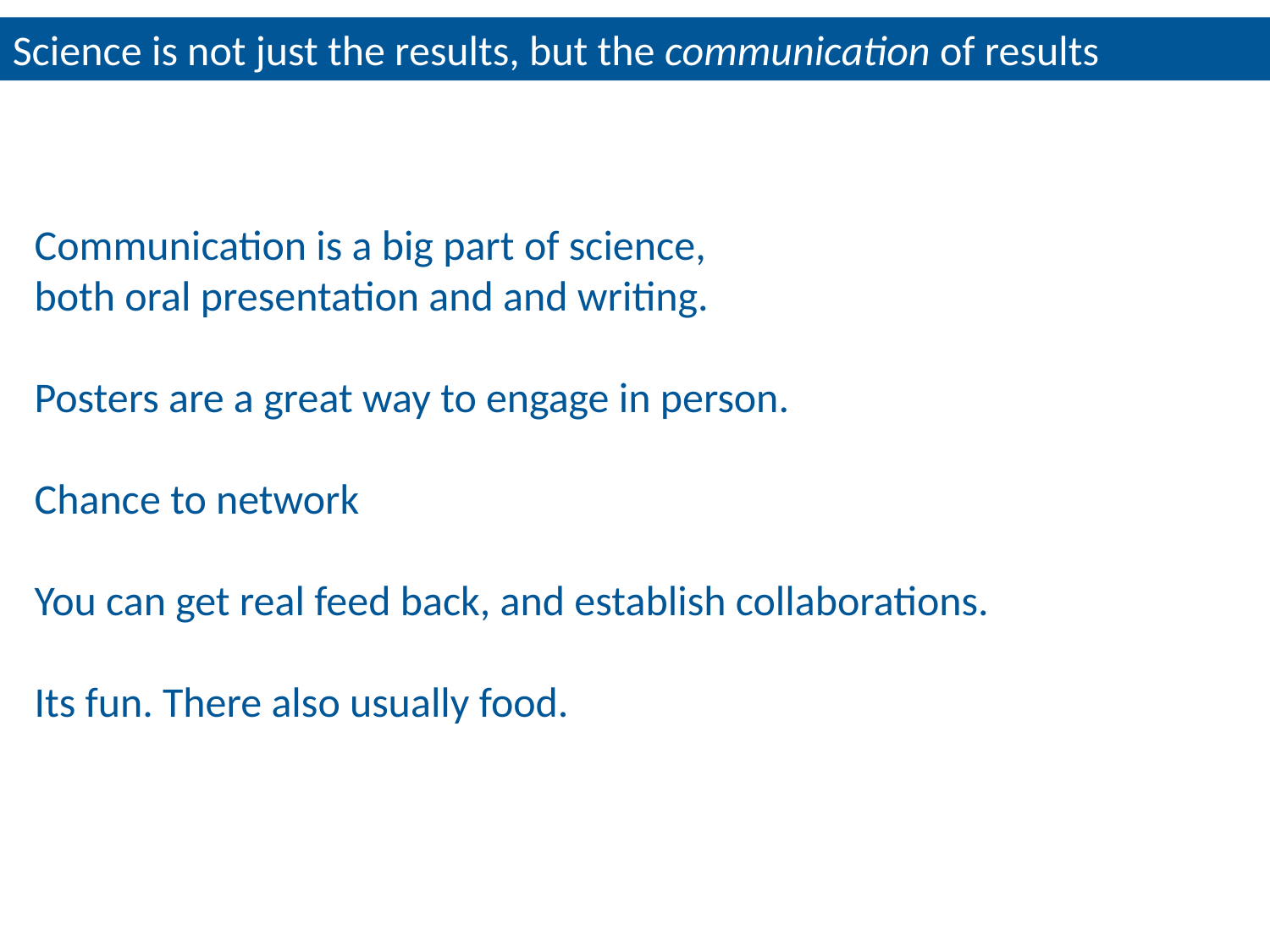

Science is not just the results, but the communication of results
Communication is a big part of science,
both oral presentation and and writing.

Posters are a great way to engage in person.

Chance to network

You can get real feed back, and establish collaborations.

Its fun. There also usually food.